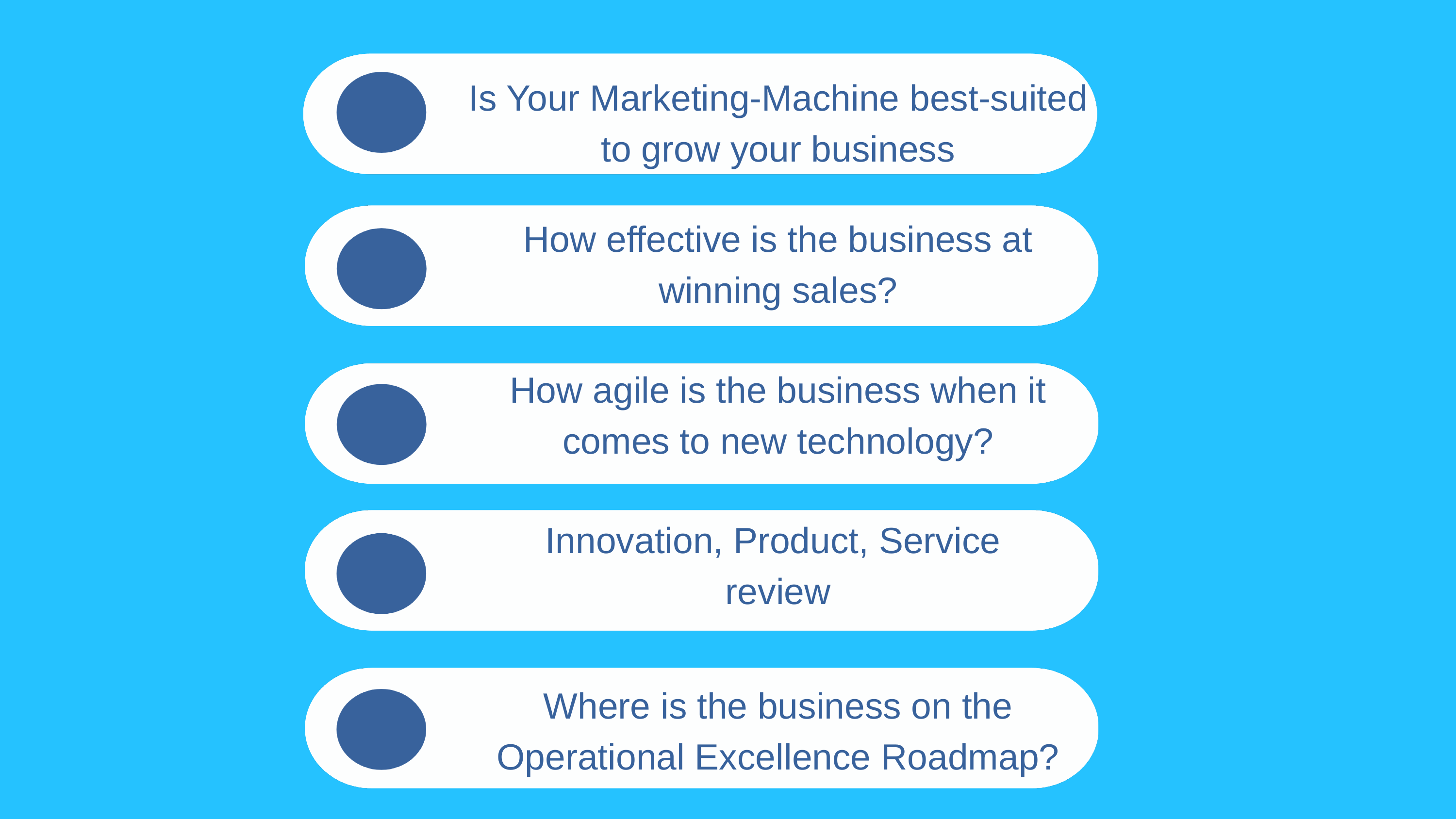

Is Your Marketing-Machine best-suited to grow your business
How effective is the business at winning sales?
How agile is the business when it comes to new technology?
Innovation, Product, Service
review
Where is the business on the Operational Excellence Roadmap?